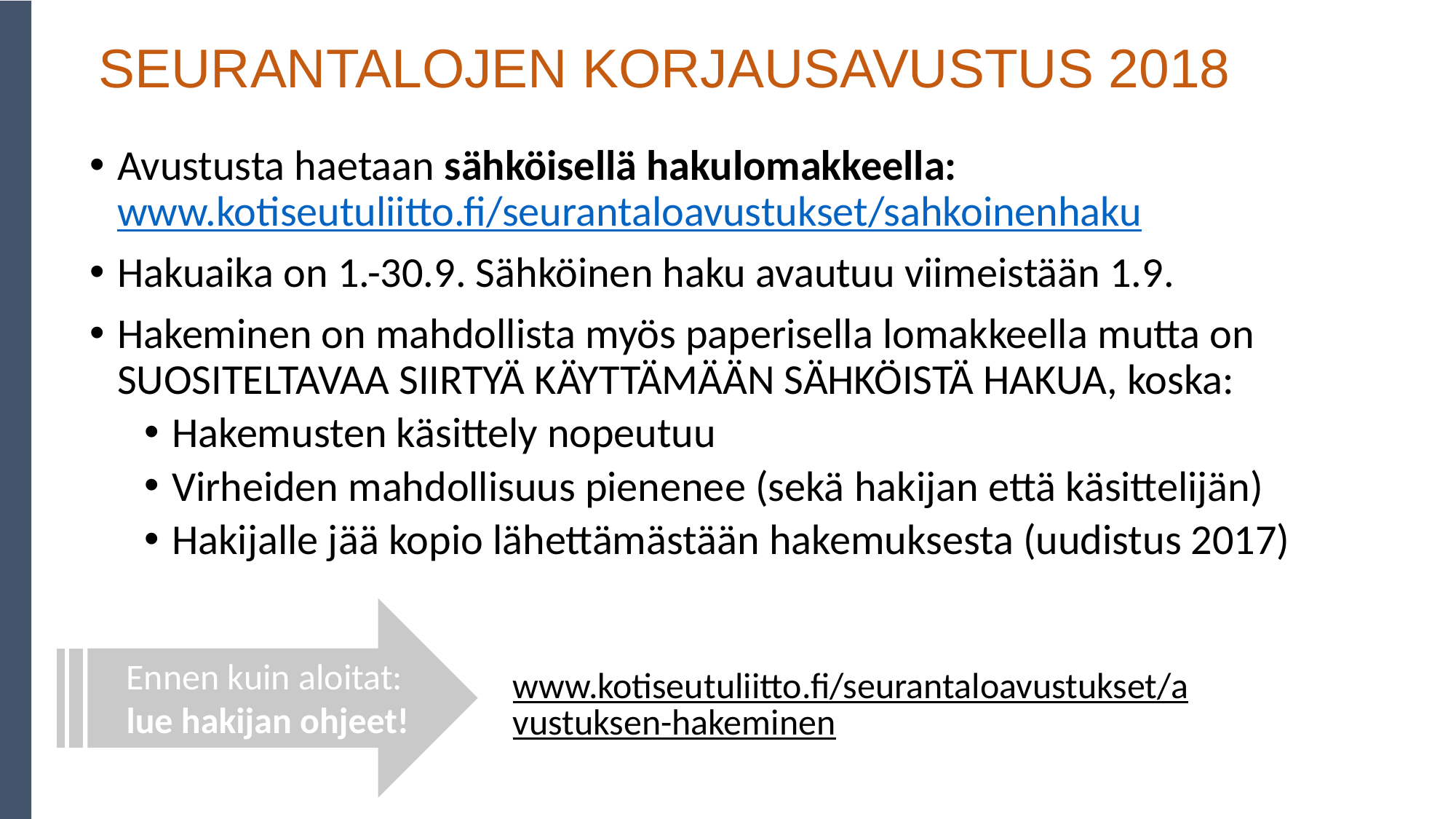

SEURANTALOJEN KORJAUSAVUSTUS 2018
Avustusta haetaan sähköisellä hakulomakkeella:
www.kotiseutuliitto.fi/seurantaloavustukset/sahkoinenhaku
Hakuaika on 1.-30.9. Sähköinen haku avautuu viimeistään 1.9.
Hakeminen on mahdollista myös paperisella lomakkeella mutta on SUOSITELTAVAA SIIRTYÄ KÄYTTÄMÄÄN SÄHKÖISTÄ HAKUA, koska:
Hakemusten käsittely nopeutuu
Virheiden mahdollisuus pienenee (sekä hakijan että käsittelijän)
Hakijalle jää kopio lähettämästään hakemuksesta (uudistus 2017)

Ennen kuin aloitat:
lue hakijan ohjeet!
www.kotiseutuliitto.fi/seurantaloavustukset/avustuksen-hakeminen